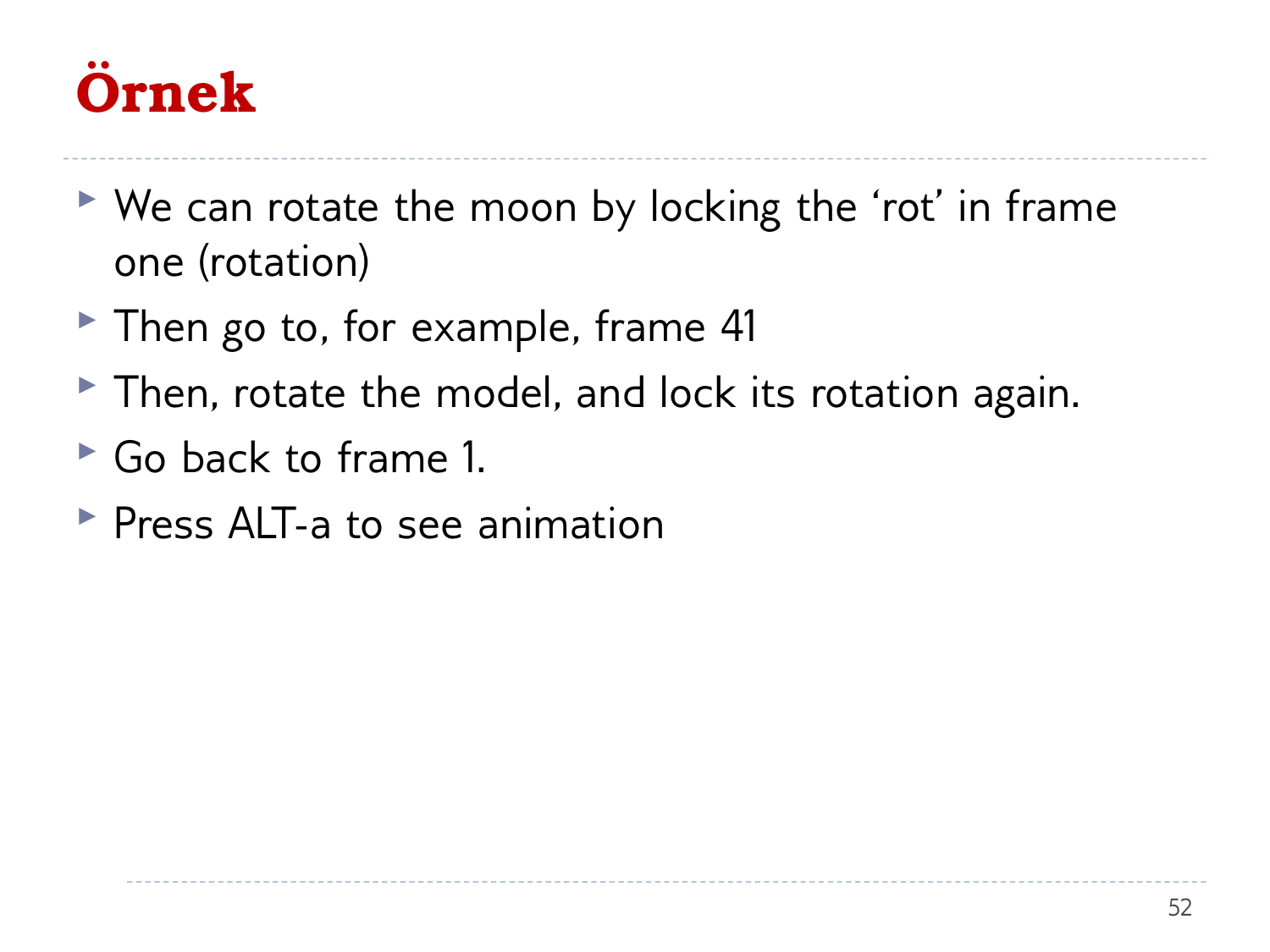

# Örnek
We can rotate the moon by locking the ‘rot’ in frame one (rotation)
Then go to, for example, frame 41
Then, rotate the model, and lock its rotation again.
Go back to frame 1.
Press ALT-a to see animation
52